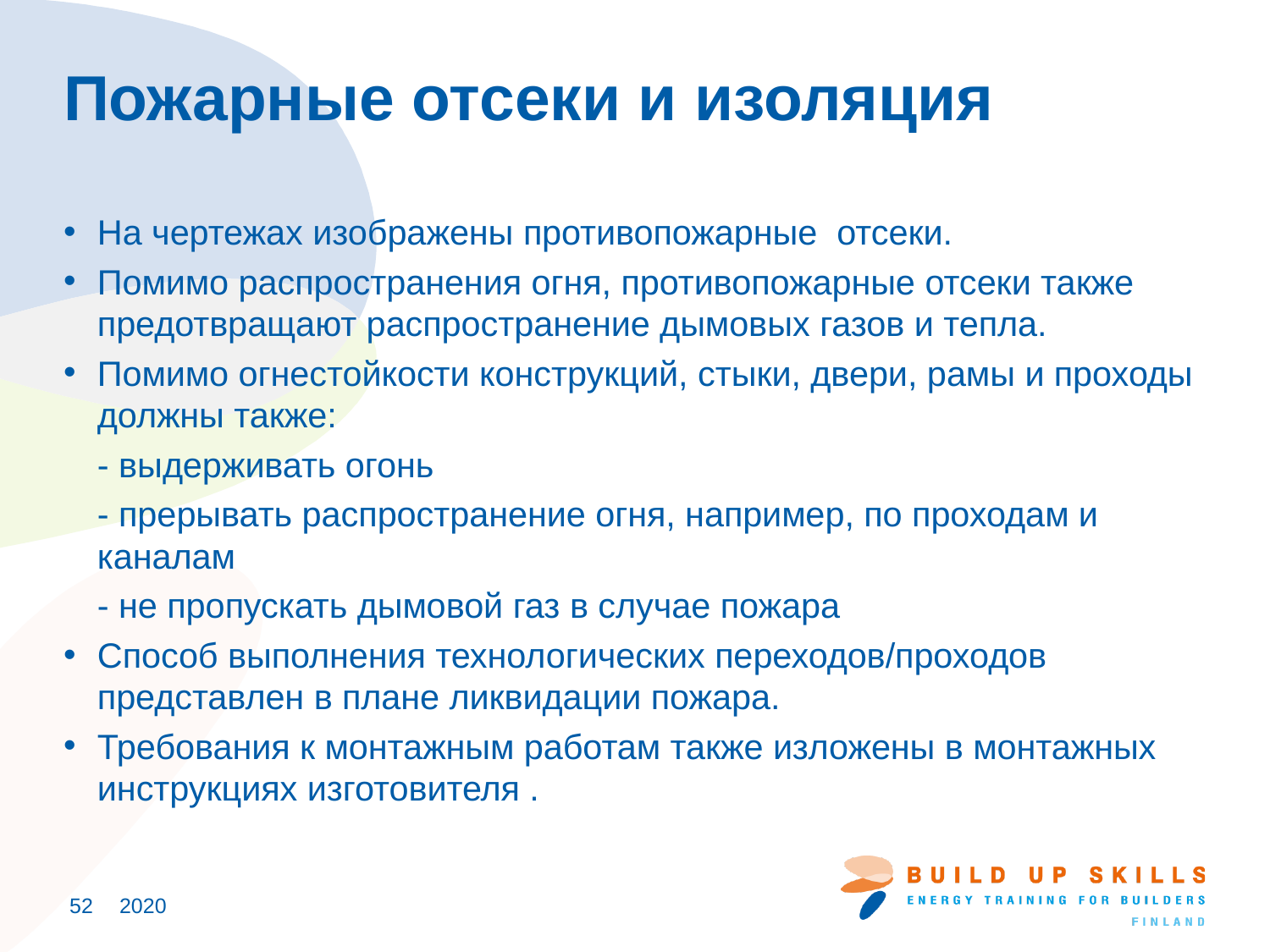

# Пожарные отсеки и изоляция

На чертежах изображены противопожарные  отсеки.
Помимо распространения огня, противопожарные отсеки также предотвращают распространение дымовых газов и тепла.
Помимо огнестойкости конструкций, стыки, двери, рамы и проходы должны также:
	- выдерживать огонь
	- прерывать распространение огня, например, по проходам и каналам
	- не пропускать дымовой газ в случае пожара
Способ выполнения технологических переходов/проходов представлен в плане ликвидации пожара.
Требования к монтажным работам также изложены в монтажных инструкциях изготовителя .